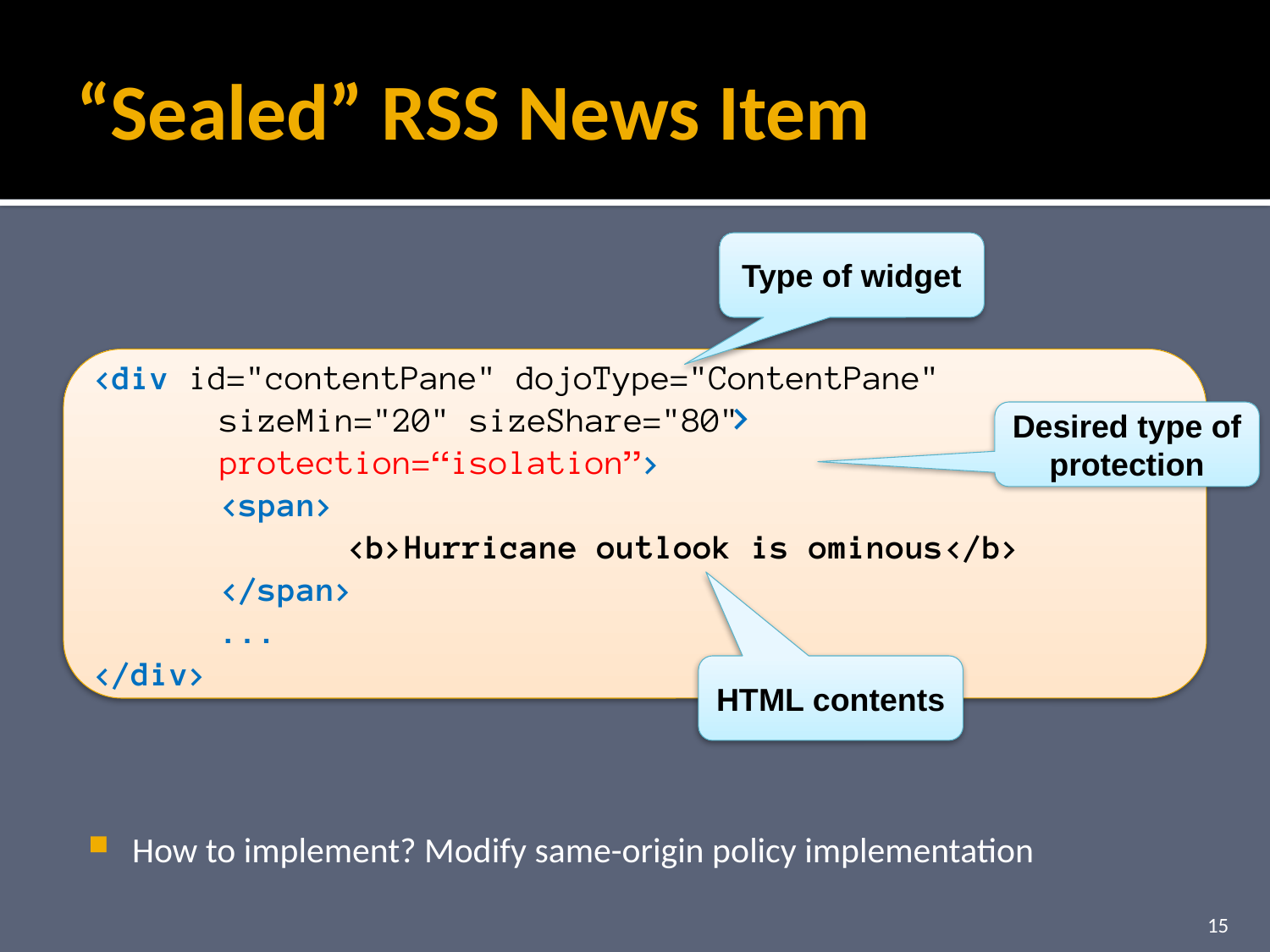

# “Sealed” RSS News Item
Type of widget
<div id="contentPane" dojoType="ContentPane"
	sizeMin="20" sizeShare="80"
	protection=“isolation”>
	<span>
		<b>Hurricane outlook is ominous</b>
	</span>
	...
</div>
>
Desired type of protection
HTML contents
How to implement? Modify same-origin policy implementation
15